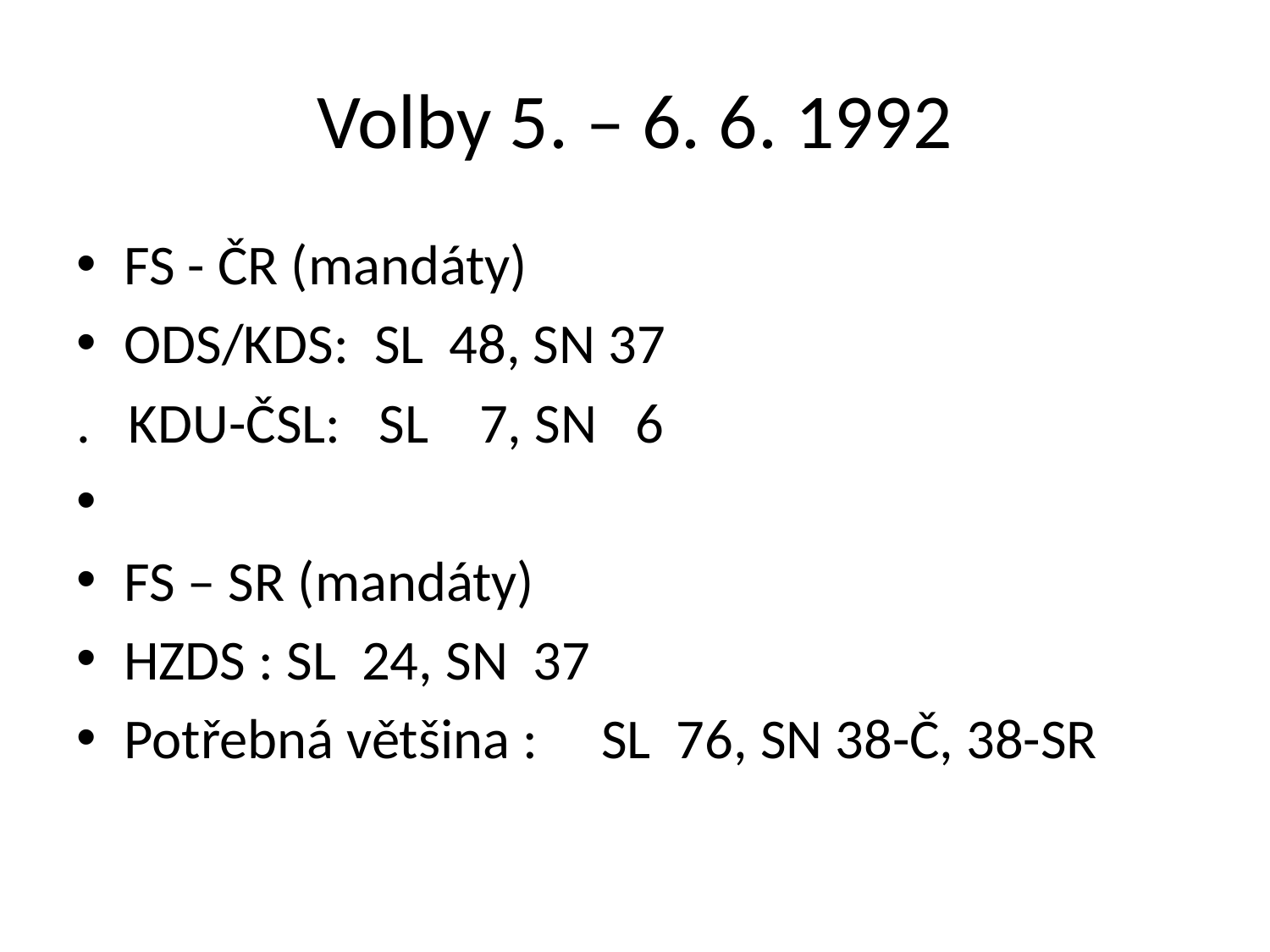

# Volby 5. – 6. 6. 1992
FS - ČR (mandáty)
ODS/KDS:  SL  48, SN 37
.   KDU-ČSL:   SL    7, SN   6

FS – SR (mandáty)
HZDS : SL  24, SN  37
Potřebná většina :     SL  76, SN 38-Č, 38-SR